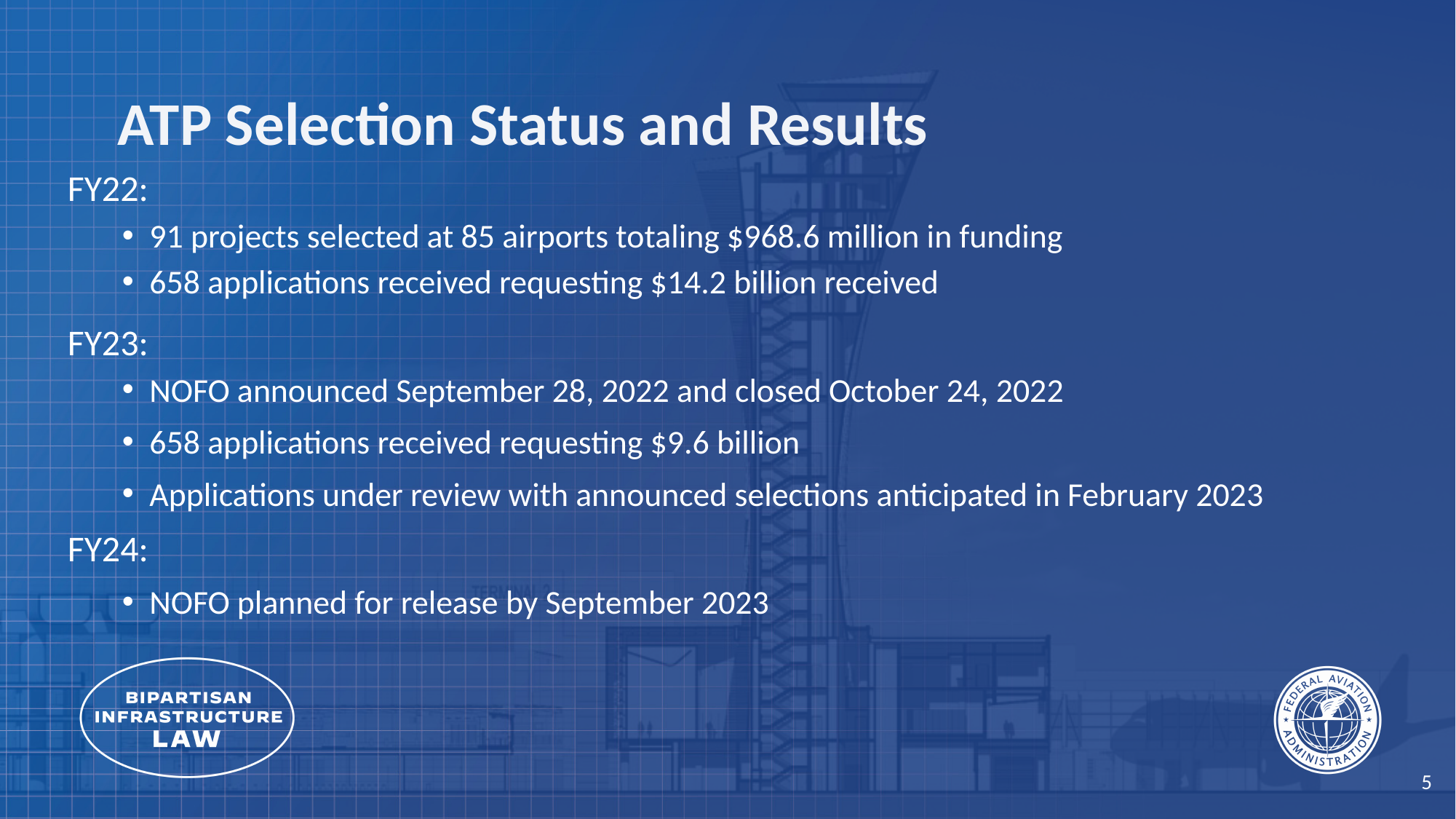

ATP Selection Status and Results
FY22:
91 projects selected at 85 airports totaling $968.6 million in funding
658 applications received requesting $14.2 billion received
FY23:
NOFO announced September 28, 2022 and closed October 24, 2022
658 applications received requesting $9.6 billion
Applications under review with announced selections anticipated in February 2023
FY24:
NOFO planned for release by September 2023
5